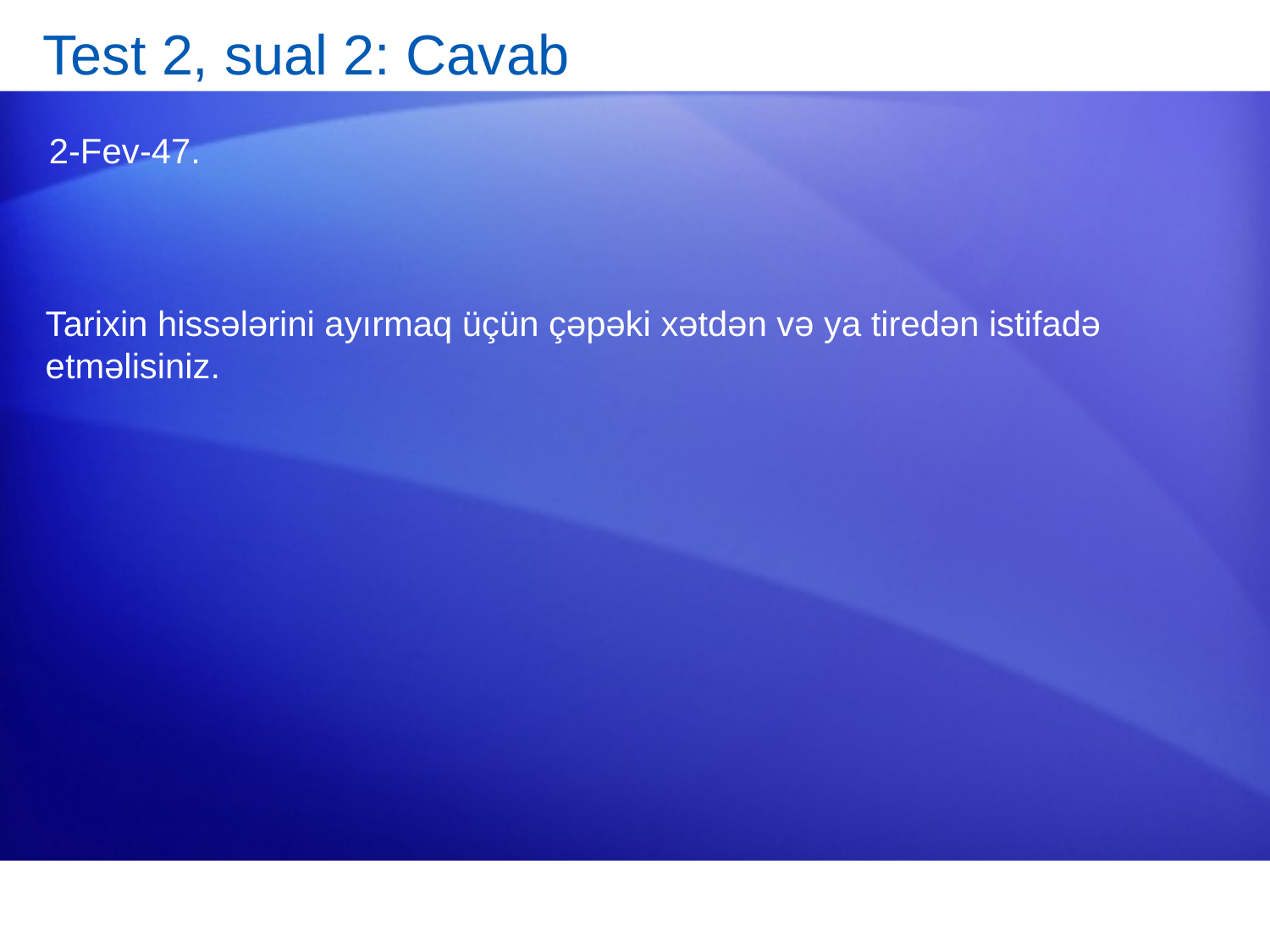

# Test 2, sual 2: Cavab
2-Fev-47.
Tarixin hissələrini ayırmaq üçün çəpəki xətdən və ya tiredən istifadə etməlisiniz.